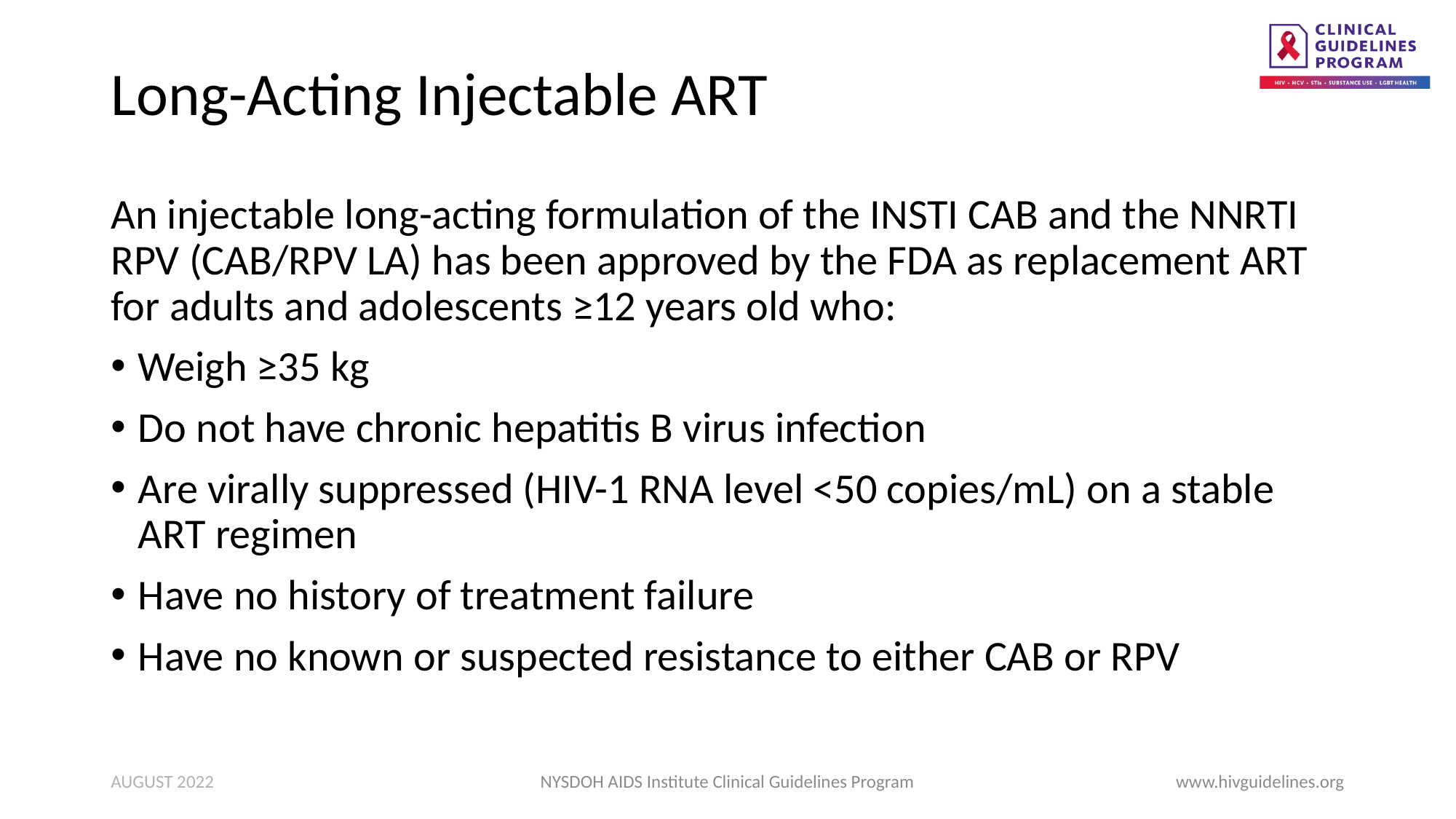

# Long-Acting Injectable ART
An injectable long-acting formulation of the INSTI CAB and the NNRTI RPV (CAB/RPV LA) has been approved by the FDA as replacement ART for adults and adolescents ≥12 years old who:
Weigh ≥35 kg
Do not have chronic hepatitis B virus infection
Are virally suppressed (HIV-1 RNA level <50 copies/mL) on a stable ART regimen
Have no history of treatment failure
Have no known or suspected resistance to either CAB or RPV
AUGUST 2022
NYSDOH AIDS Institute Clinical Guidelines Program
www.hivguidelines.org